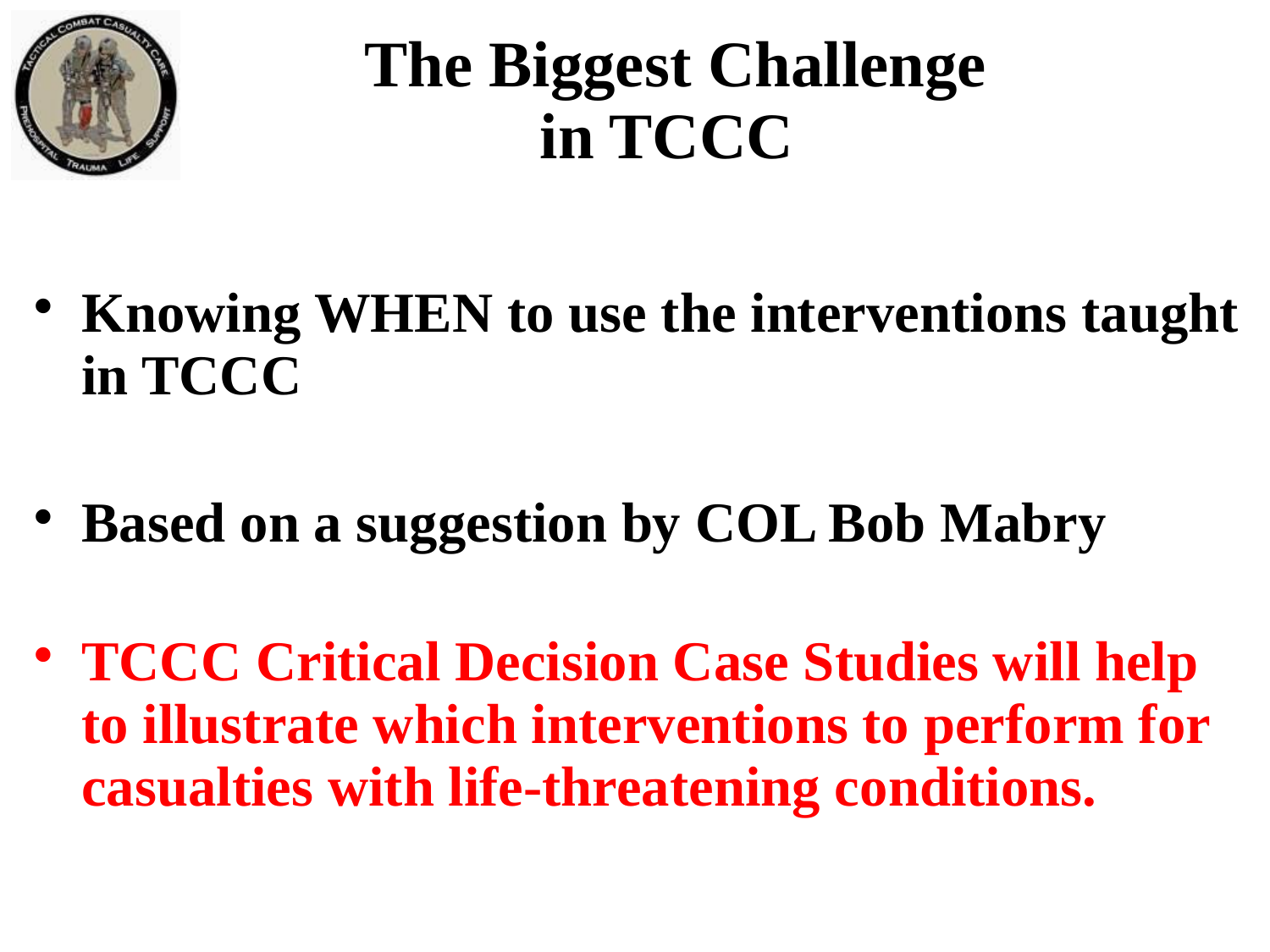

The Biggest Challenge
in TCCC
Knowing WHEN to use the interventions taught in TCCC

Based on a suggestion by COL Bob Mabry

TCCC Critical Decision Case Studies will help to illustrate which interventions to perform for casualties with life-threatening conditions.